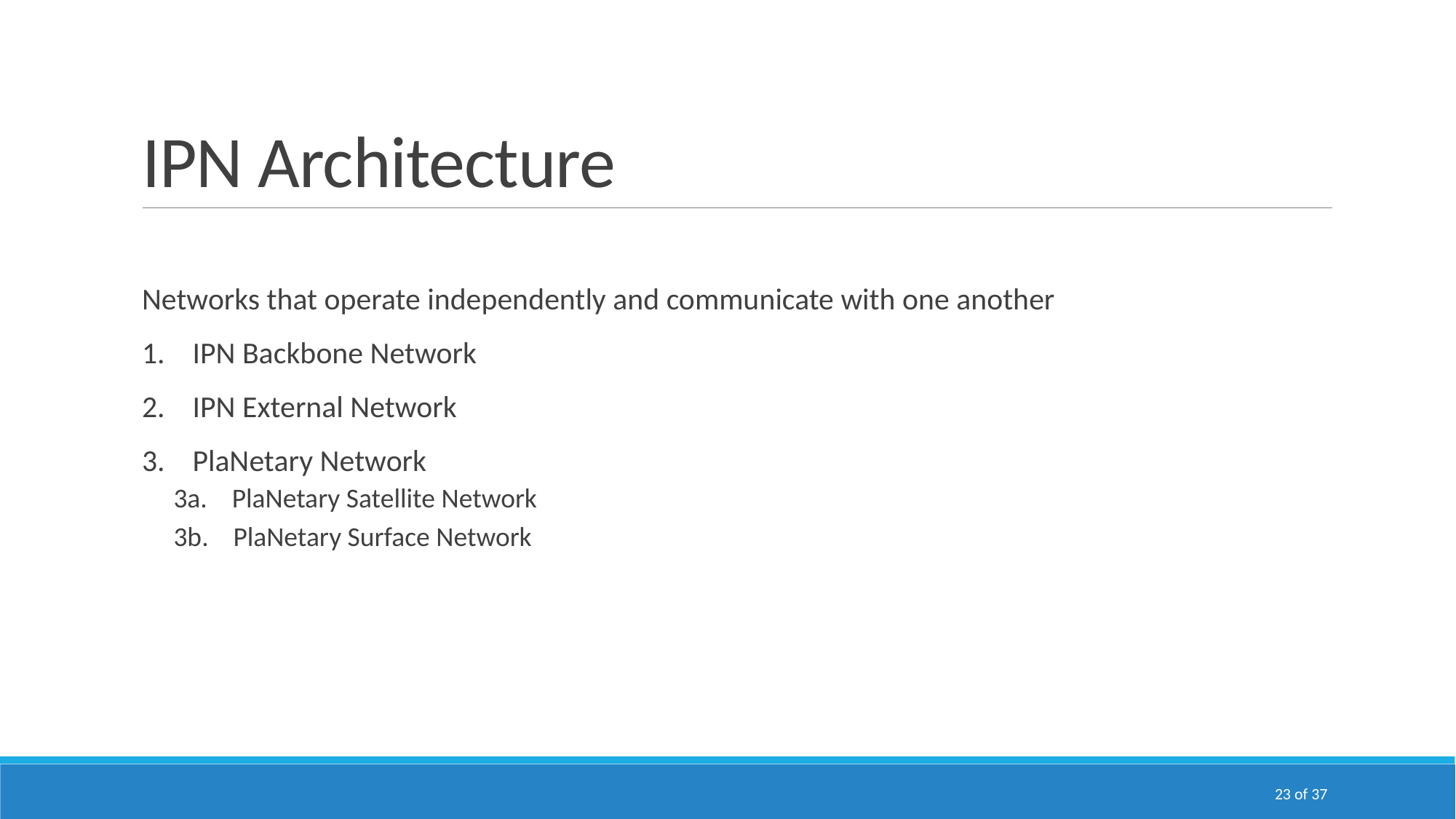

# IPN Architecture

Networks that operate independently and communicate with one another
1.    IPN Backbone Network
2.    IPN External Network
3.    PlaNetary Network
   3a.    PlaNetary Satellite Network
   3b.    PlaNetary Surface Network
23 of 37